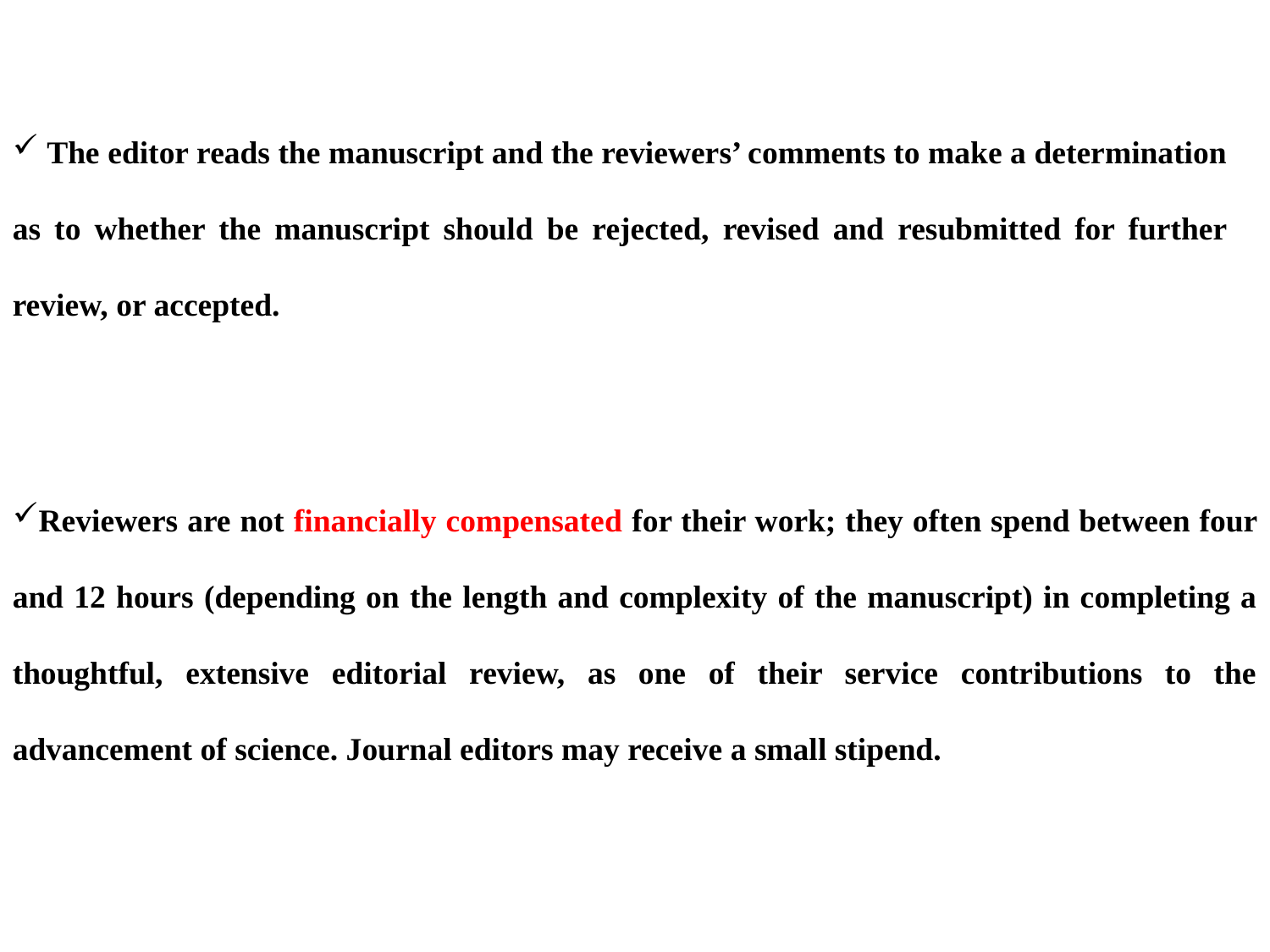

The editor reads the manuscript and the reviewers’ comments to make a determination as to whether the manuscript should be rejected, revised and resubmitted for further review, or accepted.

Reviewers are not financially compensated for their work; they often spend between four and 12 hours (depending on the length and complexity of the manuscript) in completing a thoughtful, extensive editorial review, as one of their service contributions to the advancement of science. Journal editors may receive a small stipend.